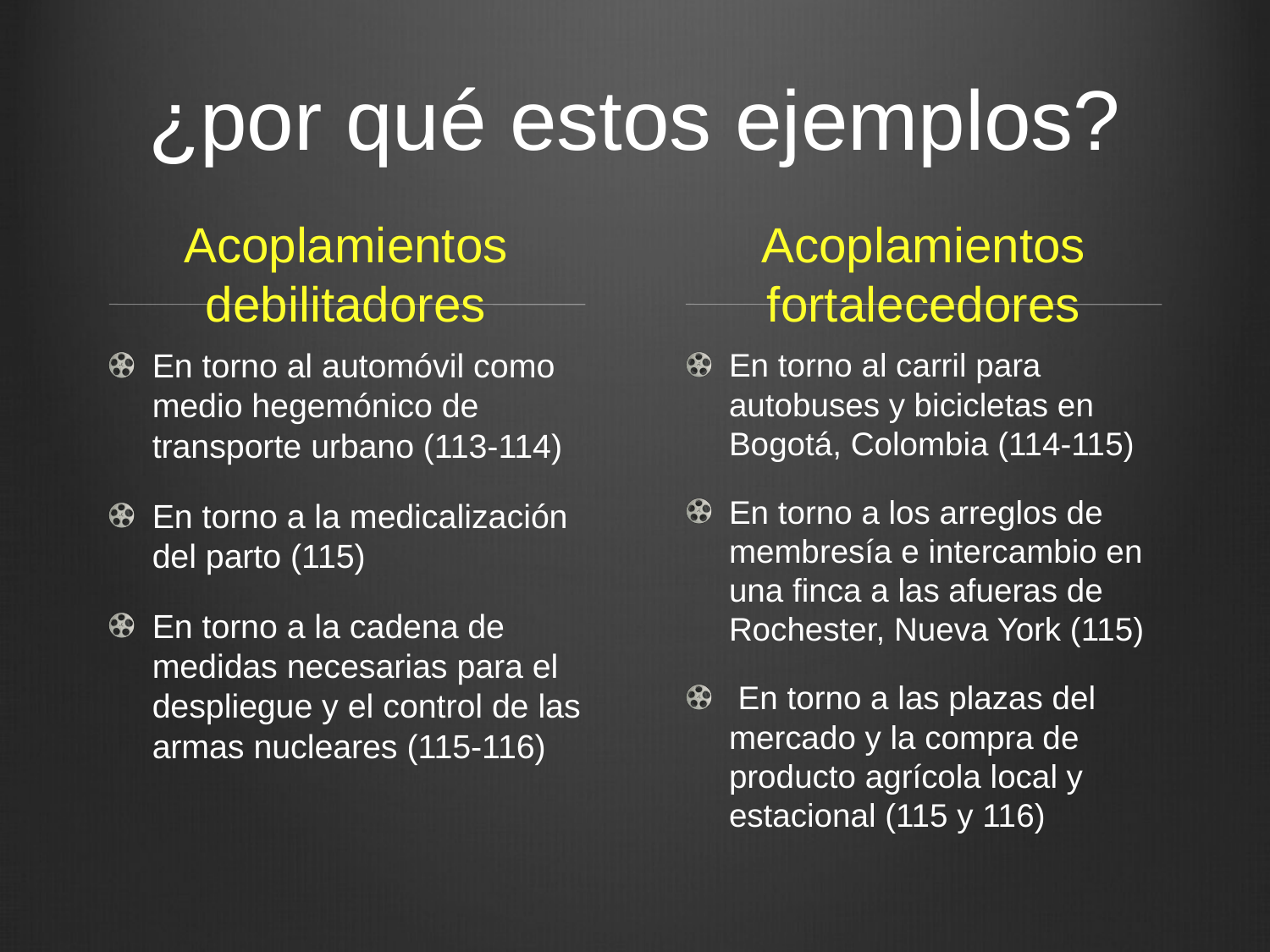

# ¿por qué estos ejemplos?
Acoplamientos fortalecedores
Acoplamientos debilitadores
En torno al automóvil como medio hegemónico de transporte urbano (113-114)
En torno a la medicalización del parto (115)
En torno a la cadena de medidas necesarias para el despliegue y el control de las armas nucleares (115-116)
En torno al carril para autobuses y bicicletas en Bogotá, Colombia (114-115)
En torno a los arreglos de membresía e intercambio en una finca a las afueras de Rochester, Nueva York (115)
 En torno a las plazas del mercado y la compra de producto agrícola local y estacional (115 y 116)